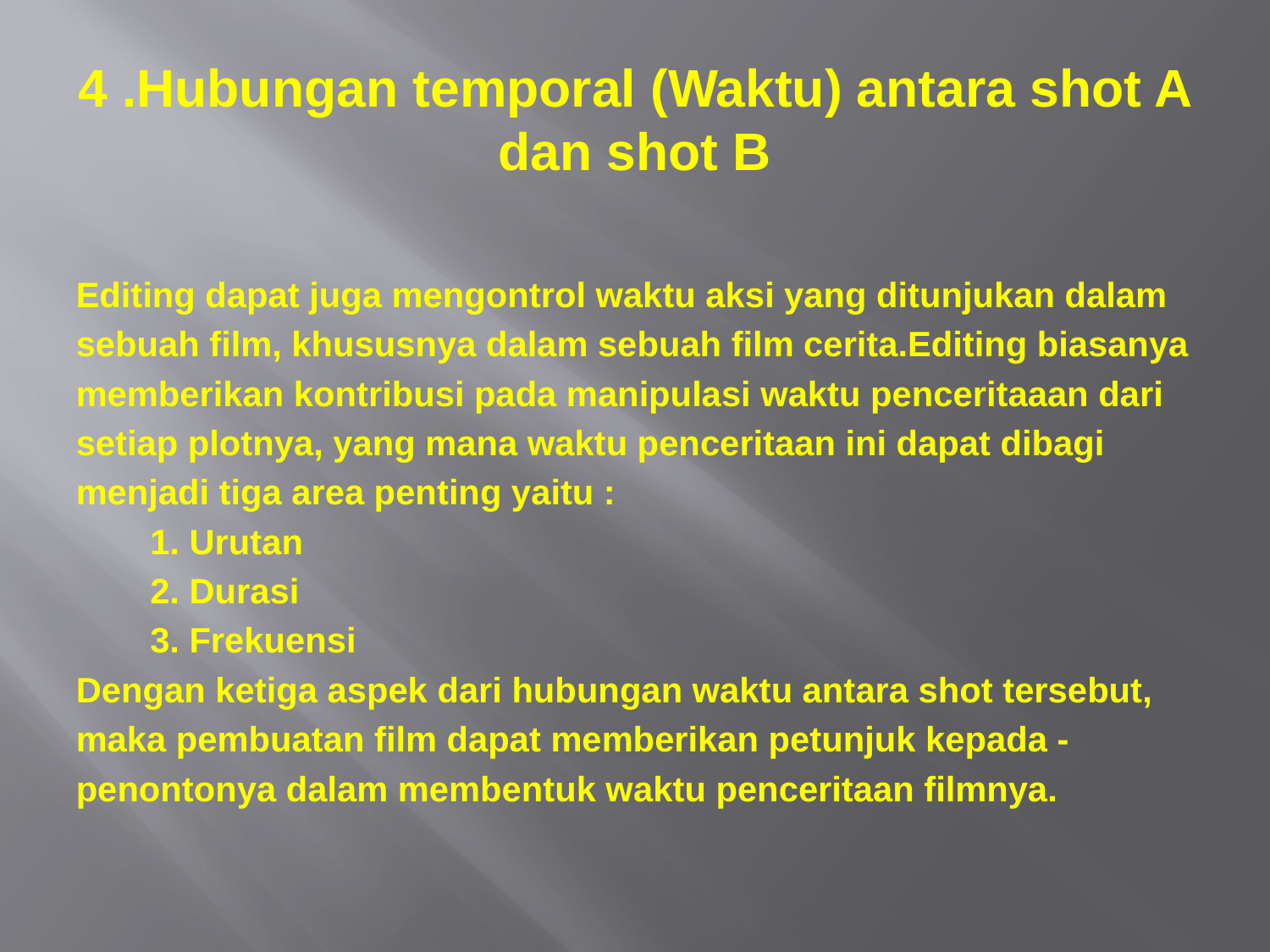

# 4 .Hubungan temporal (Waktu) antara shot A dan shot B
Editing dapat juga mengontrol waktu aksi yang ditunjukan dalam
sebuah film, khususnya dalam sebuah film cerita.Editing biasanya
memberikan kontribusi pada manipulasi waktu penceritaaan dari
setiap plotnya, yang mana waktu penceritaan ini dapat dibagi
menjadi tiga area penting yaitu :
	1. Urutan
	2. Durasi
	3. Frekuensi
Dengan ketiga aspek dari hubungan waktu antara shot tersebut,
maka pembuatan film dapat memberikan petunjuk kepada -
penontonya dalam membentuk waktu penceritaan filmnya.